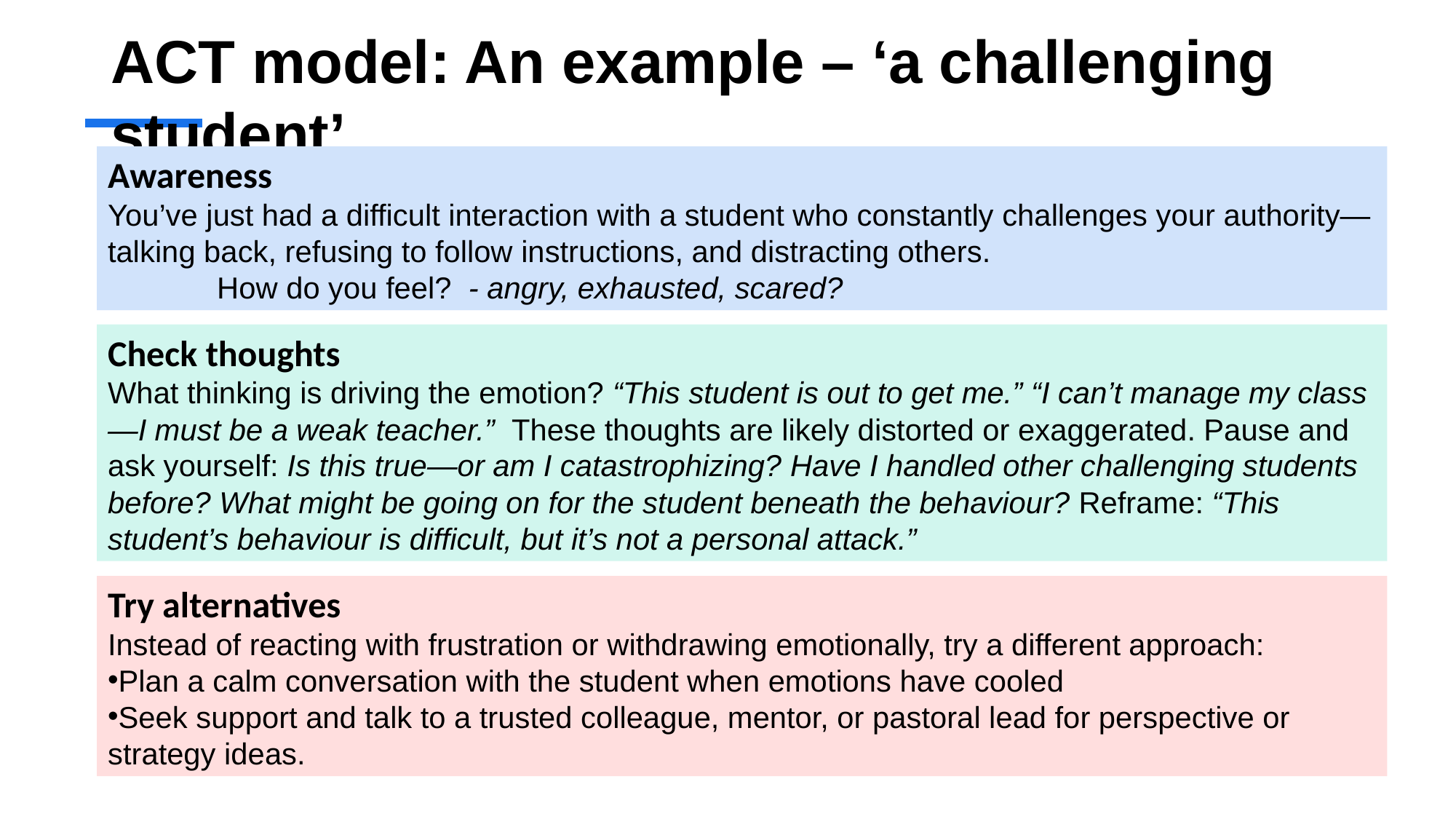

# ACT model: An example – ‘a challenging student’
Awareness
You’ve just had a difficult interaction with a student who constantly challenges your authority—talking back, refusing to follow instructions, and distracting others.
	How do you feel?  - angry, exhausted, scared?
Check thoughts
What thinking is driving the emotion? “This student is out to get me.” “I can’t manage my class—I must be a weak teacher.”  These thoughts are likely distorted or exaggerated. Pause and ask yourself: Is this true—or am I catastrophizing? Have I handled other challenging students before? What might be going on for the student beneath the behaviour? Reframe: “This student’s behaviour is difficult, but it’s not a personal attack.”
Try alternatives
Instead of reacting with frustration or withdrawing emotionally, try a different approach:
Plan a calm conversation with the student when emotions have cooled
Seek support and talk to a trusted colleague, mentor, or pastoral lead for perspective or strategy ideas.